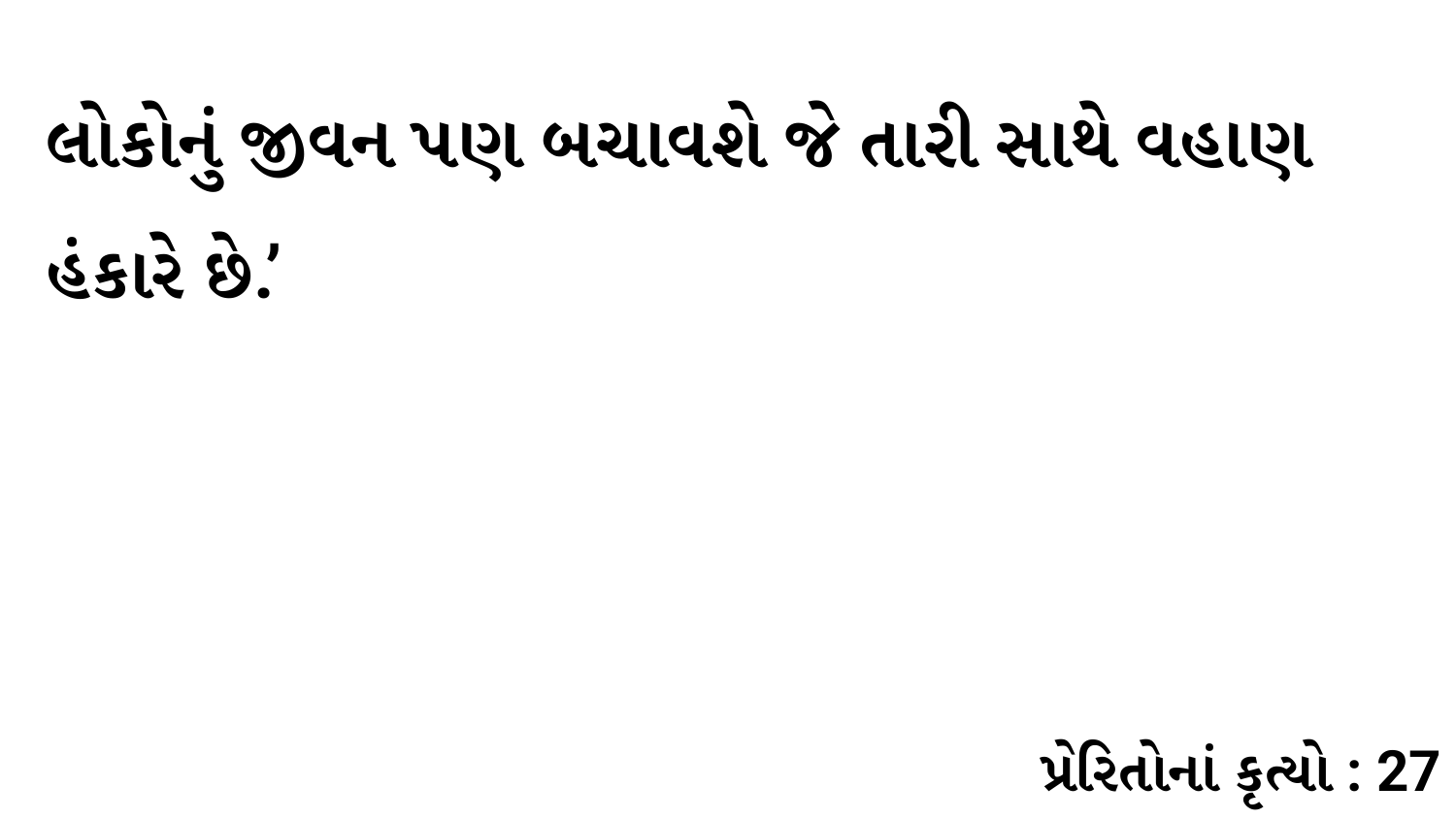

લોકોનું જીવન પણ બચાવશે જે તારી સાથે વહાણ હંકારે છે.’
પ્રેરિતોનાં કૃત્યો : 27